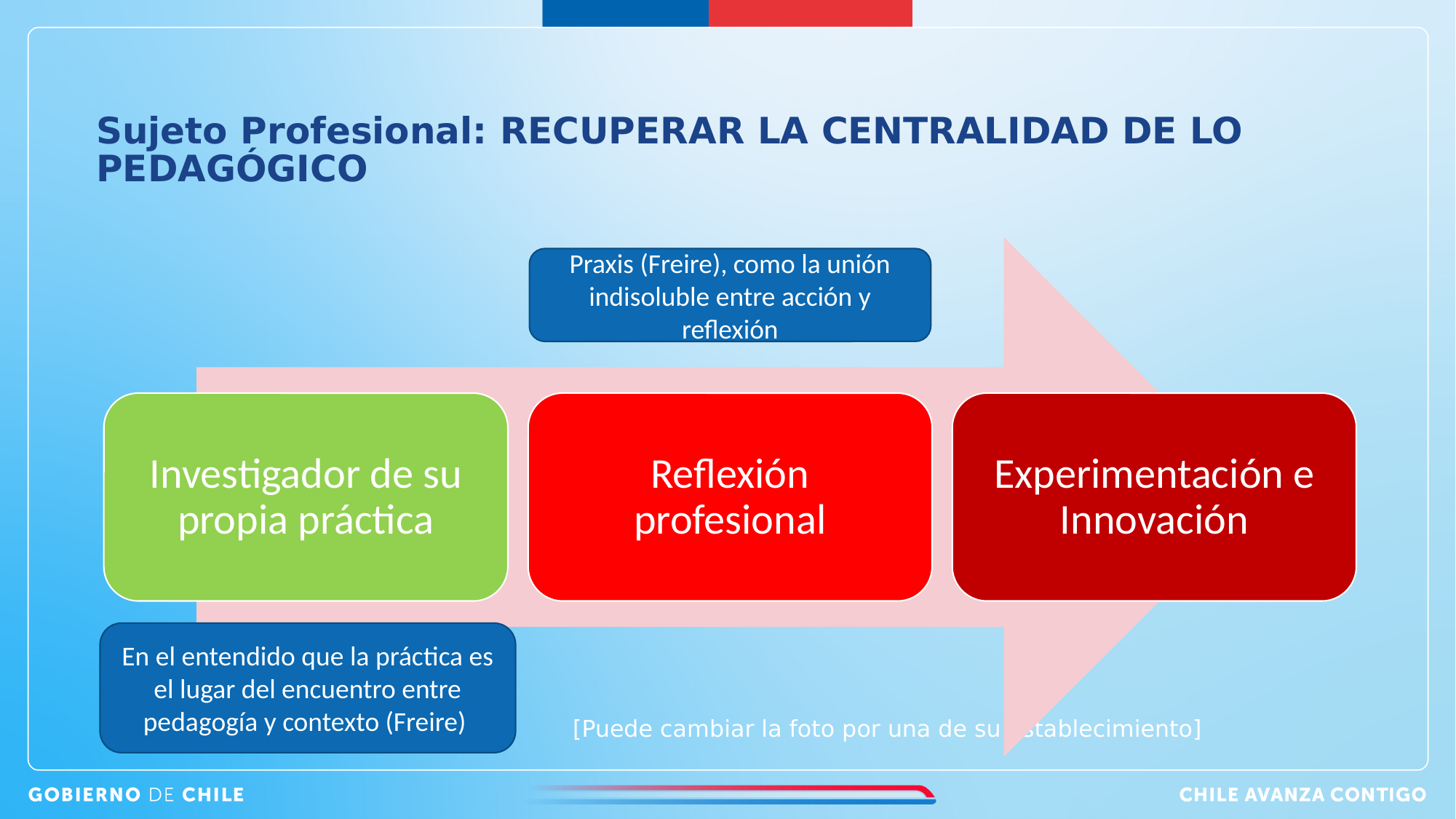

Sujeto Profesional: RECUPERAR LA CENTRALIDAD DE LO PEDAGÓGICO

Investigador de su propia práctica
Reflexión profesional
Experimentación e Innovación
Praxis (Freire), como la unión indisoluble entre acción y reflexión
En el entendido que la práctica es el lugar del encuentro entre pedagogía y contexto (Freire)
[Puede cambiar la foto por una de su establecimiento]